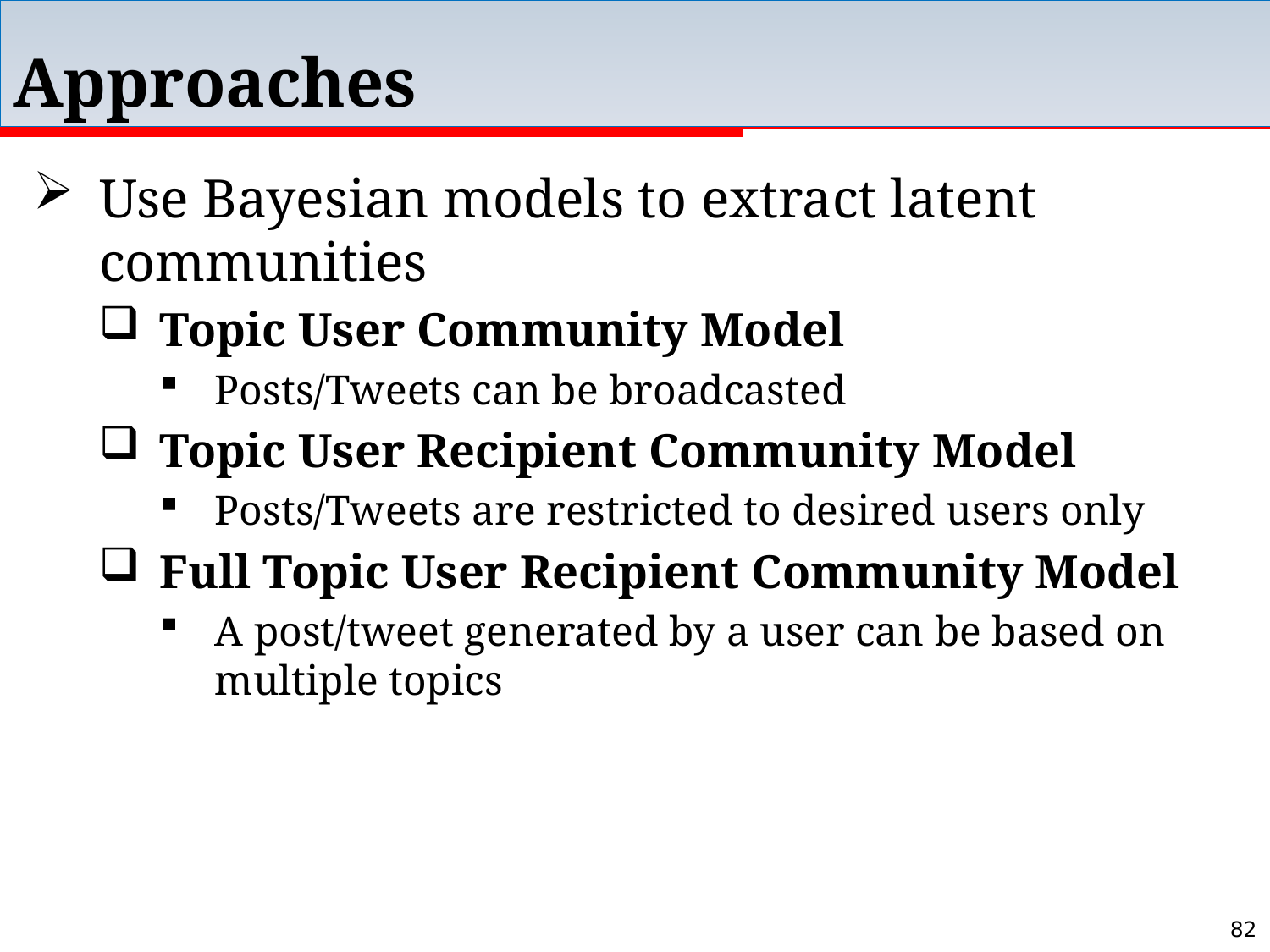

# Approaches
Use Bayesian models to extract latent communities
Topic User Community Model
Posts/Tweets can be broadcasted
Topic User Recipient Community Model
Posts/Tweets are restricted to desired users only
Full Topic User Recipient Community Model
A post/tweet generated by a user can be based on multiple topics

82